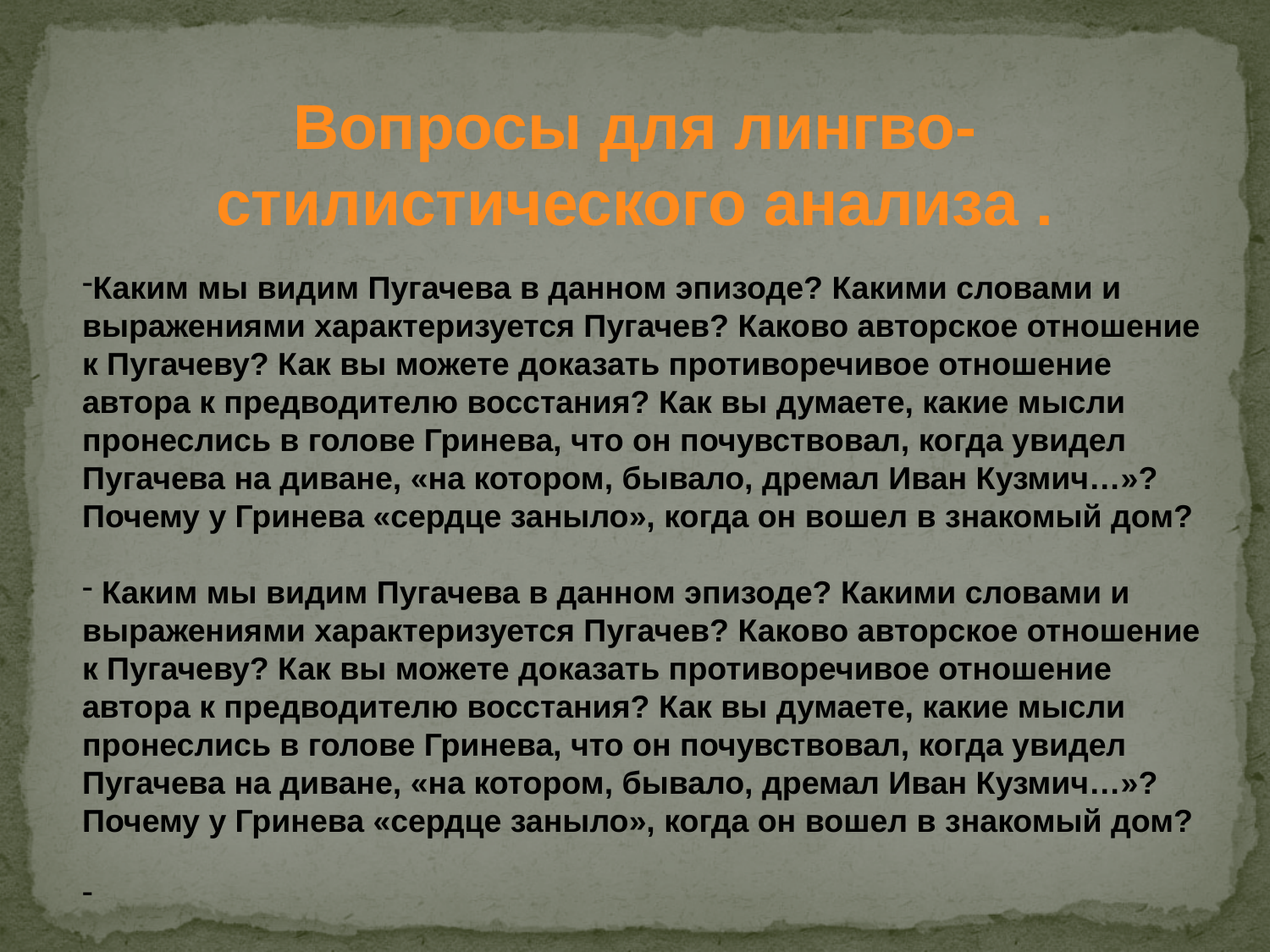

Вопросы для лингво-стилистического анализа .
Каким мы видим Пугачева в данном эпизоде? Какими словами и выражениями характеризуется Пугачев? Каково авторское отношение к Пугачеву? Как вы можете доказать противоречивое отношение автора к предводителю восстания? Как вы думаете, какие мысли пронеслись в голове Гринева, что он почувствовал, когда увидел Пугачева на диване, «на котором, бывало, дремал Иван Кузмич…»? Почему у Гринева «сердце заныло», когда он вошел в знакомый дом?

 Каким мы видим Пугачева в данном эпизоде? Какими словами и выражениями характеризуется Пугачев? Каково авторское отношение к Пугачеву? Как вы можете доказать противоречивое отношение автора к предводителю восстания? Как вы думаете, какие мысли пронеслись в голове Гринева, что он почувствовал, когда увидел Пугачева на диване, «на котором, бывало, дремал Иван Кузмич…»? Почему у Гринева «сердце заныло», когда он вошел в знакомый дом?